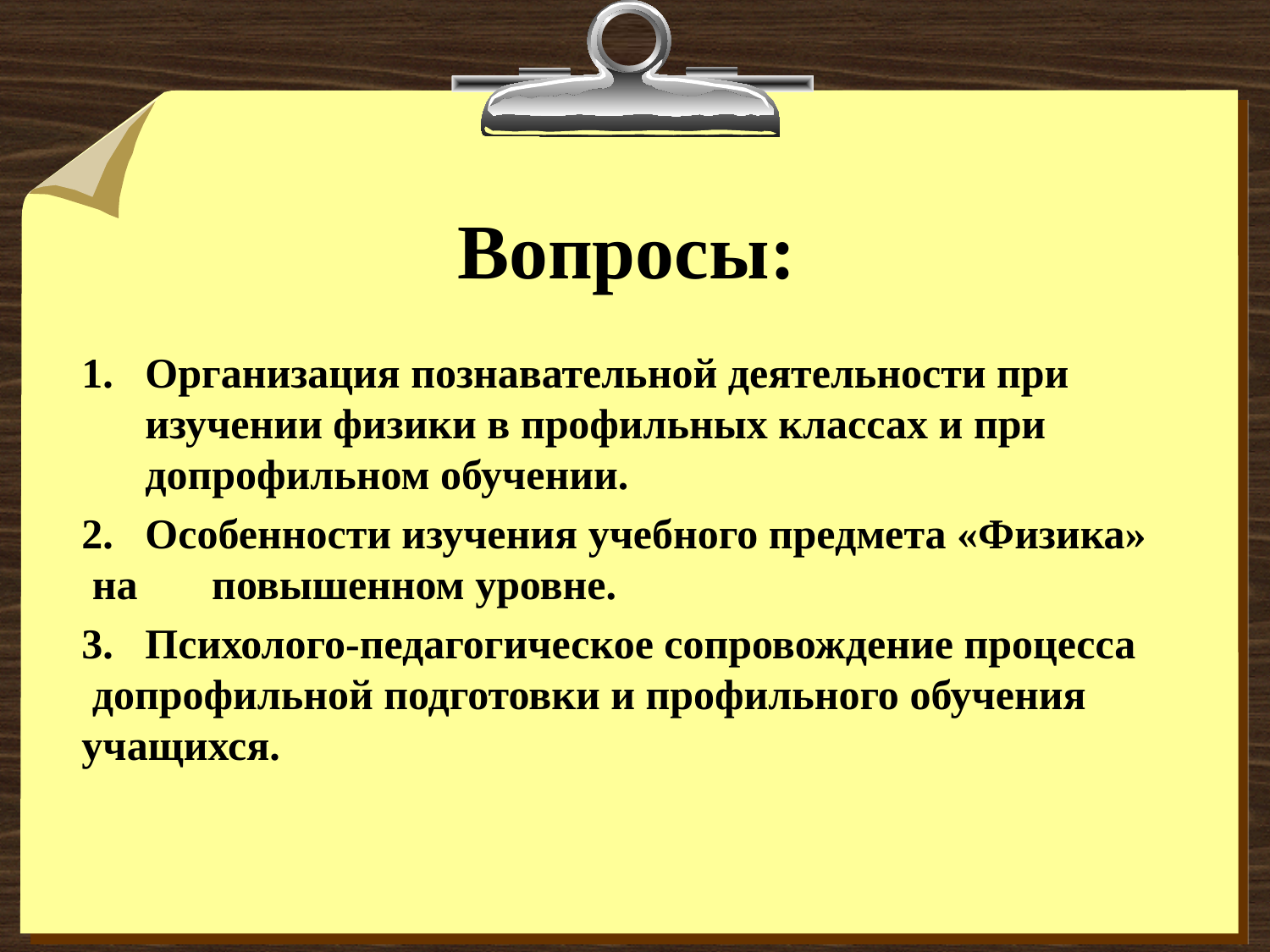

# Вопросы:
Организация познавательной деятельности при изучении физики в профильных классах и при допрофильном обучении.
2.   Особенности изучения учебного предмета «Физика»    на       повышенном уровне.
3.   Психолого-педагогическое сопровождение процесса     допрофильной подготовки и профильного обучения учащихся.